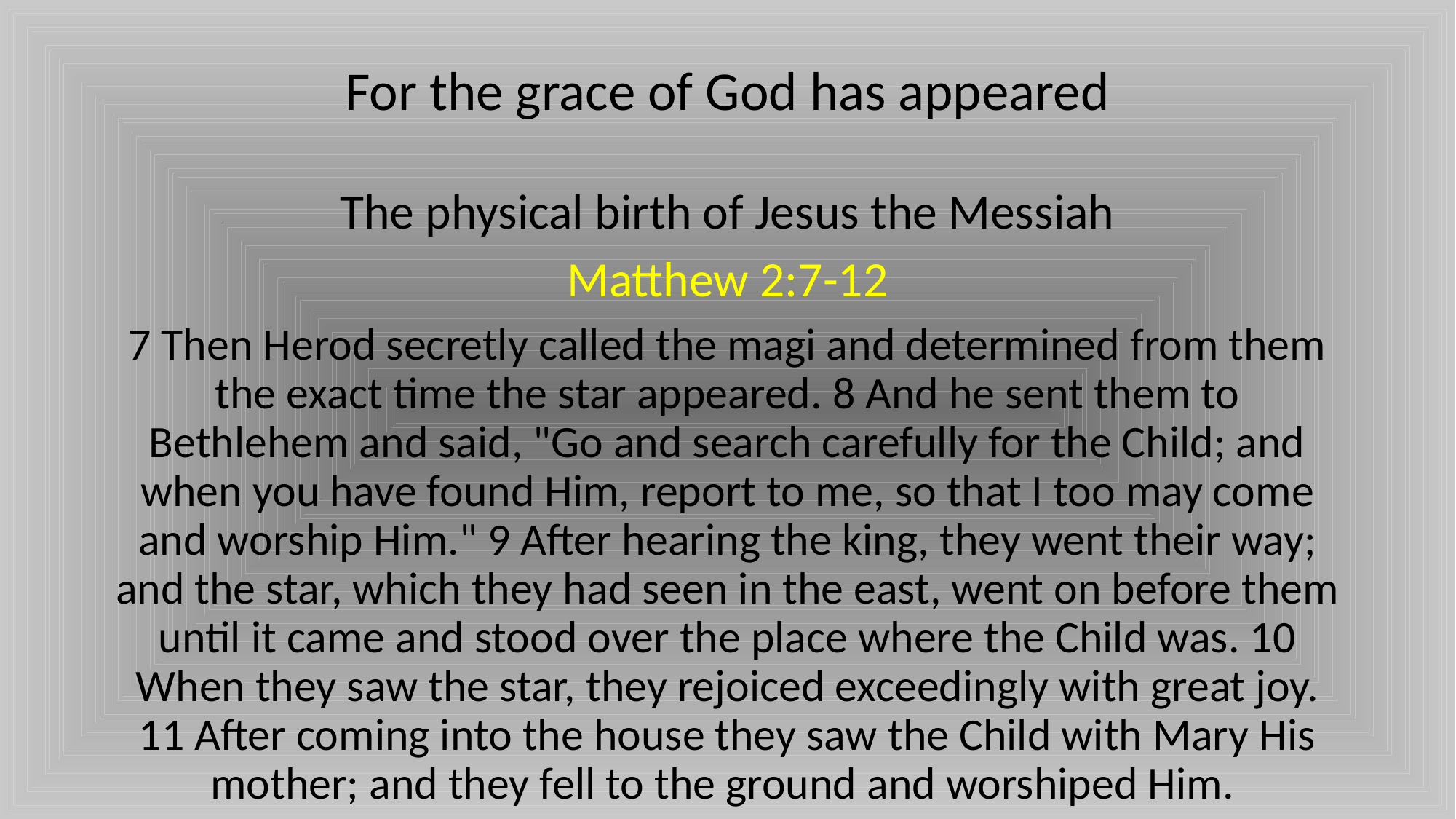

# For the grace of God has appeared
The physical birth of Jesus the Messiah
Matthew 2:7-12
7 Then Herod secretly called the magi and determined from them the exact time the star appeared. 8 And he sent them to Bethlehem and said, "Go and search carefully for the Child; and when you have found Him, report to me, so that I too may come and worship Him." 9 After hearing the king, they went their way; and the star, which they had seen in the east, went on before them until it came and stood over the place where the Child was. 10 When they saw the star, they rejoiced exceedingly with great joy. 11 After coming into the house they saw the Child with Mary His mother; and they fell to the ground and worshiped Him.